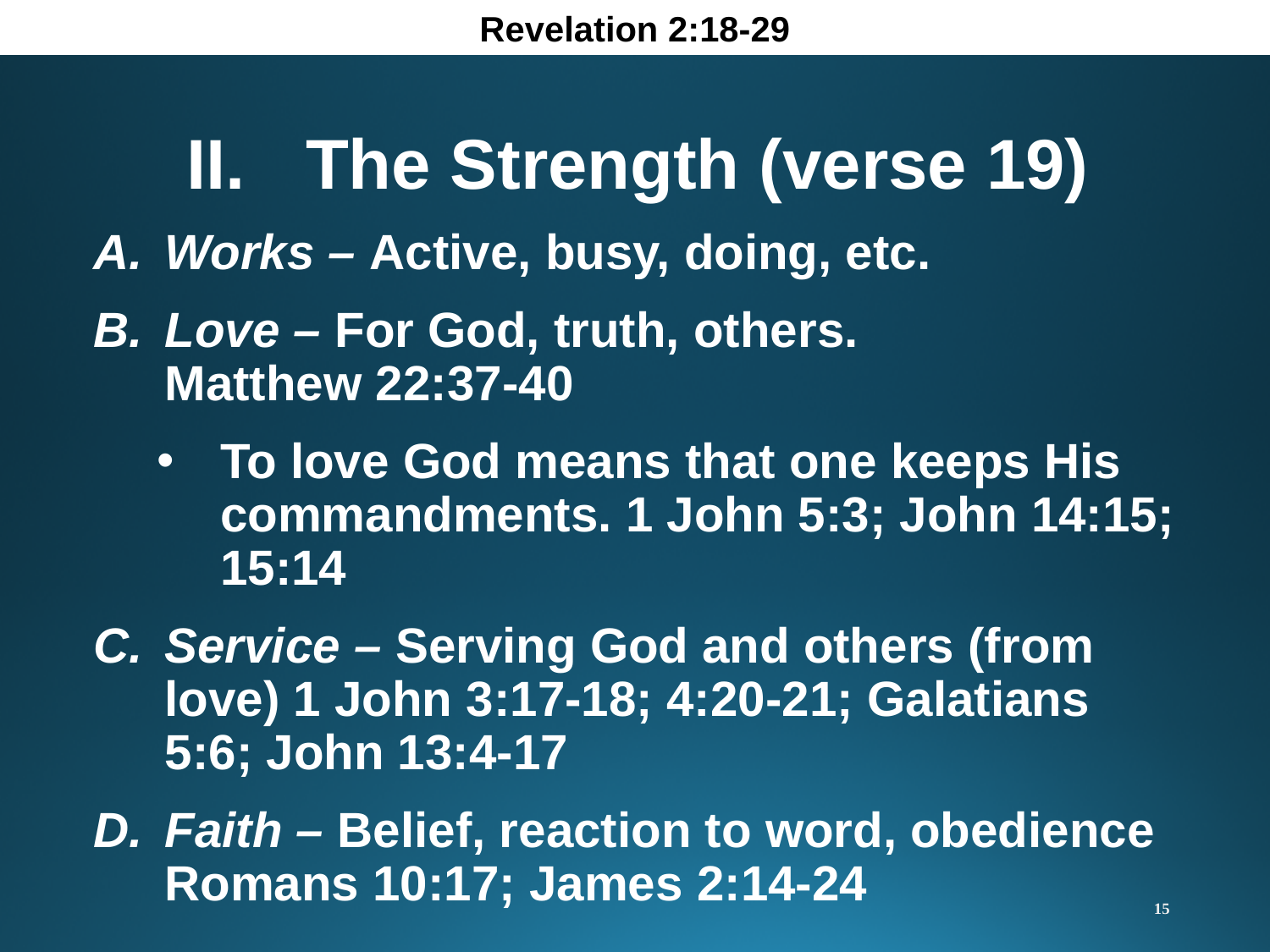

Revelation 2:18-29
The Strength (verse 19)
Works – Active, busy, doing, etc.
Love – For God, truth, others.
Matthew 22:37-40
To love God means that one keeps His commandments. 1 John 5:3; John 14:15; 15:14
Service – Serving God and others (from love) 1 John 3:17-18; 4:20-21; Galatians 5:6; John 13:4-17
Faith – Belief, reaction to word, obedience Romans 10:17; James 2:14-24
15